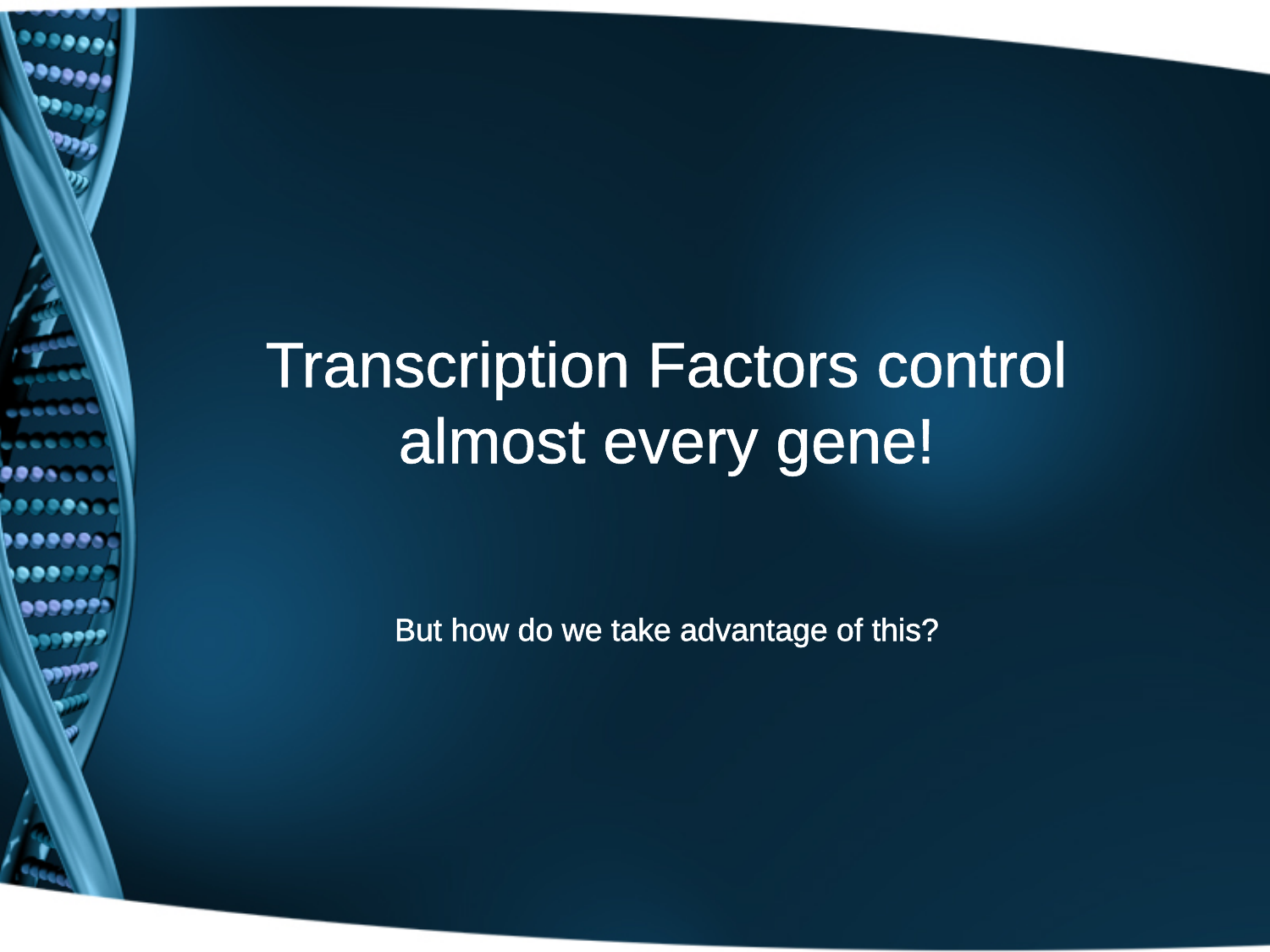

Transcription Factors control almost every gene!
But how do we take advantage of this?